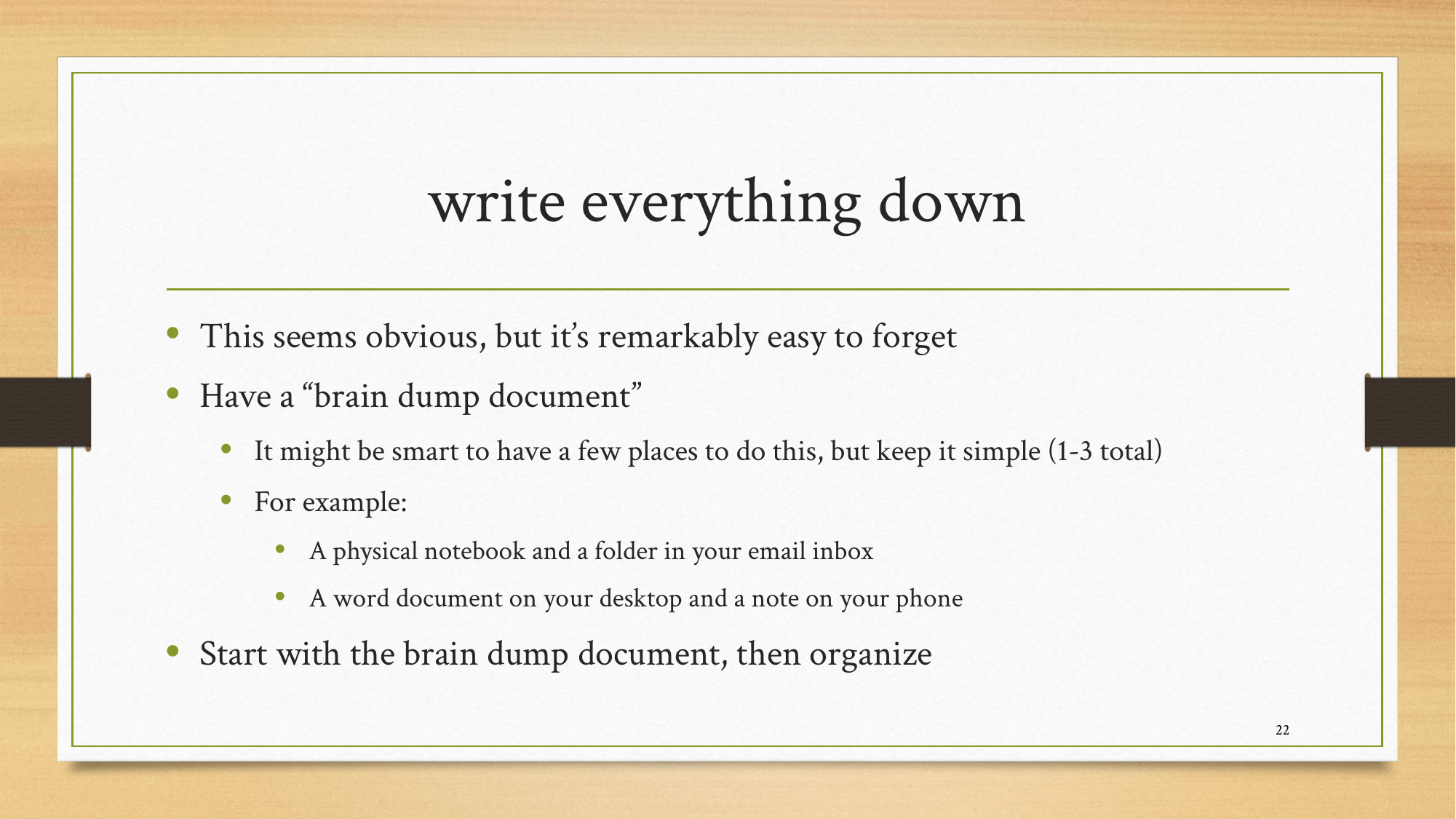

# write everything down
This seems obvious, but it’s remarkably easy to forget
Have a “brain dump document”
It might be smart to have a few places to do this, but keep it simple (1-3 total)
For example:
A physical notebook and a folder in your email inbox
A word document on your desktop and a note on your phone
Start with the brain dump document, then organize

22